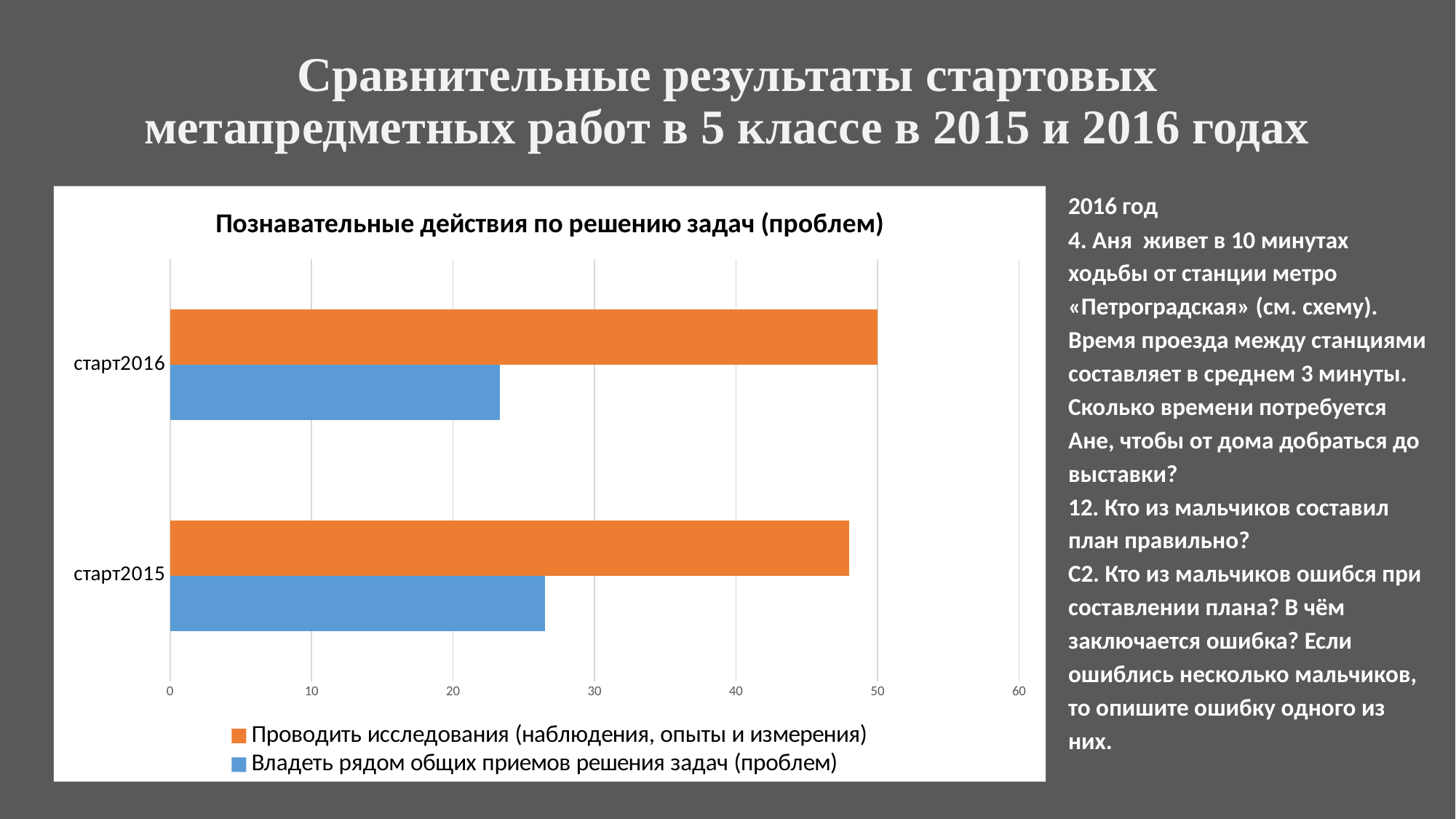

# Сравнительные результаты стартовых метапредметных работ в 5 классе в 2015 и 2016 годах
2016 год
4. Аня  живет в 10 минутах ходьбы от станции метро «Петроградская» (см. схему). Время проезда между станциями составляет в среднем 3 минуты. Сколько времени потребуется  Ане, чтобы от дома добраться до выставки?
12. Кто из мальчиков составил план правильно?
С2. Кто из мальчиков ошибся при составлении плана? В чём заключается ошибка? Если ошиблись несколько мальчиков, то опишите ошибку одного из них.

### Chart: Познавательные действия по решению задач (проблем)

| Category | Владеть рядом общих приемов решения задач (проблем) | Проводить исследования (наблюдения, опыты и измерения) |
|---|---|---|
| старт2015 | 26.5 | 48.0 |
| старт2016 | 23.3 | 50.0 |